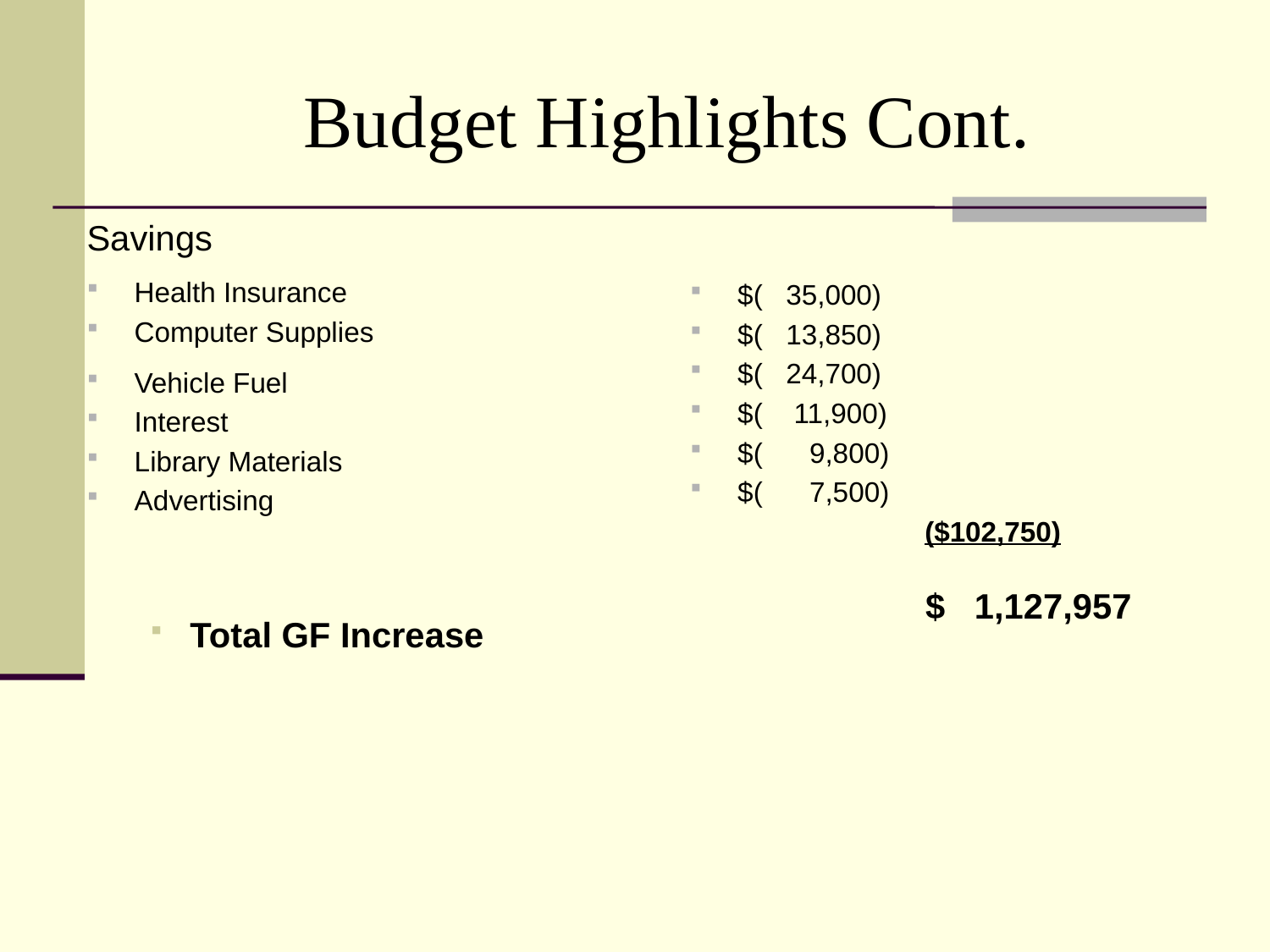

# Budget Highlights Cont.
Savings
Health Insurance
Computer Supplies
Vehicle Fuel
Interest
Library Materials
Advertising

Total GF Increase

$(   35,000)
$(   13,850)
$(   24,700)
$(    11,900)
$(      9,800)
$(      7,500)
       ($102,750)

$   1,127,957